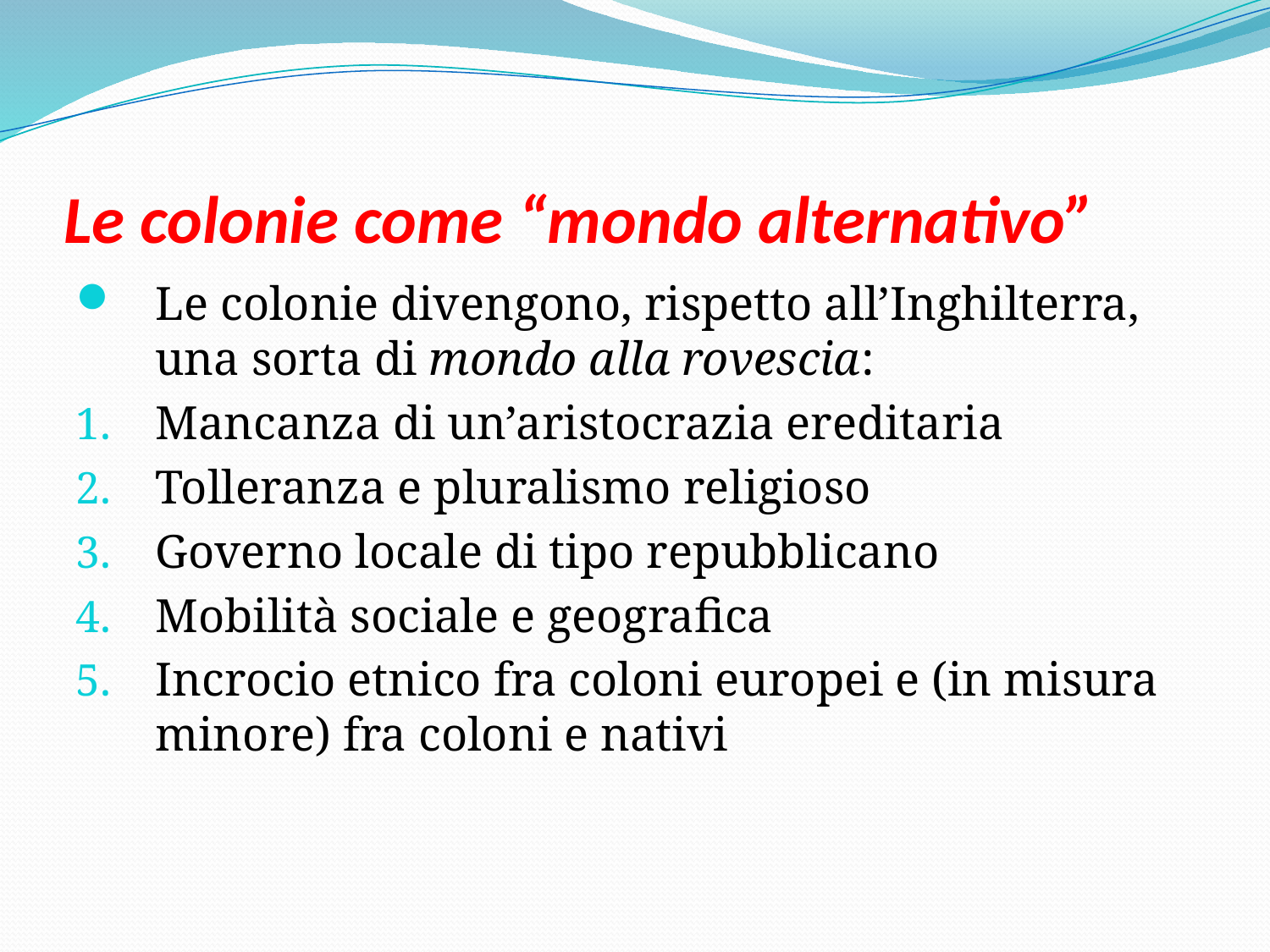

# Le colonie come “mondo alternativo”
Le colonie divengono, rispetto all’Inghilterra, una sorta di mondo alla rovescia:
Mancanza di un’aristocrazia ereditaria
Tolleranza e pluralismo religioso
Governo locale di tipo repubblicano
Mobilità sociale e geografica
Incrocio etnico fra coloni europei e (in misura minore) fra coloni e nativi